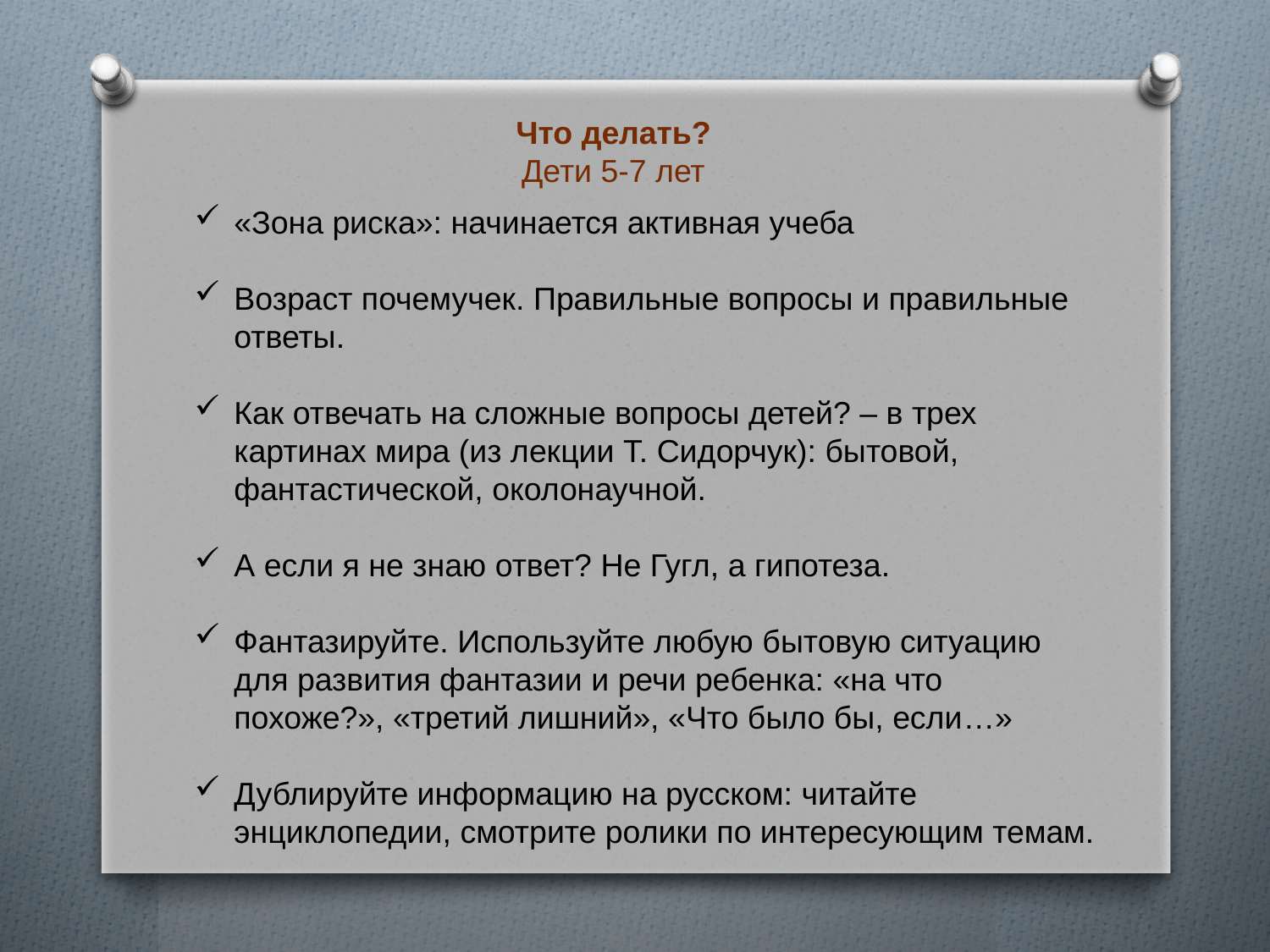

Что делать?
Дети 5-7 лет
«Зона риска»: начинается активная учеба

Возраст почемучек. Правильные вопросы и правильные ответы.

Как отвечать на сложные вопросы детей? – в трех картинах мира (из лекции Т. Сидорчук): бытовой, фантастической, околонаучной.

А если я не знаю ответ? Не Гугл, а гипотеза.

Фантазируйте. Используйте любую бытовую ситуацию для развития фантазии и речи ребенка: «на что похоже?», «третий лишний», «Что было бы, если…»

Дублируйте информацию на русском: читайте энциклопедии, смотрите ролики по интересующим темам.